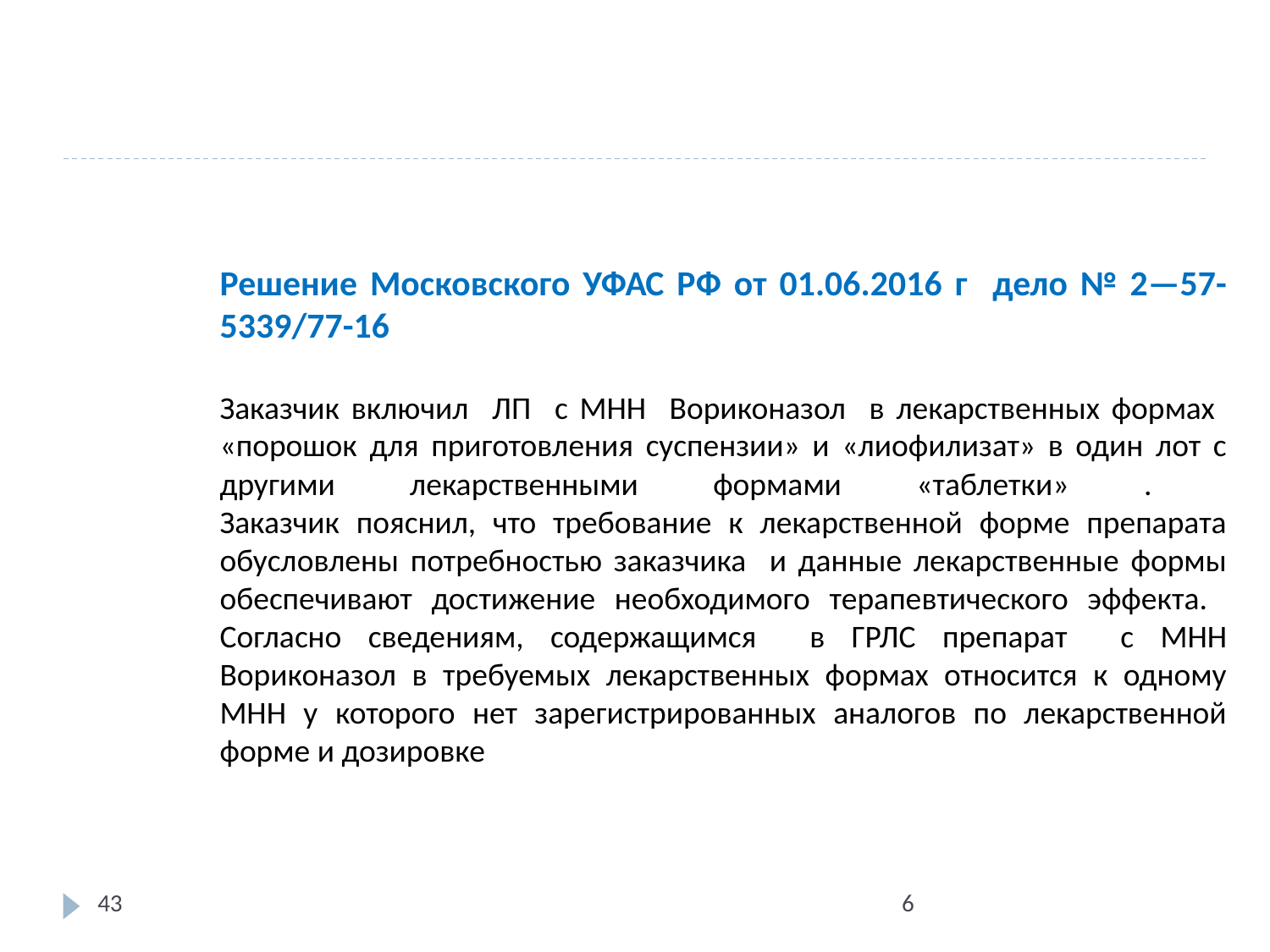

# Решение Московского УФАС РФ от 01.06.2016 г  дело № 2—57-5339/77-16 Заказчик включил  ЛП  с МНН  Вориконазол  в лекарственных формах  «порошок для приготовления суспензии» и «лиофилизат» в один лот с другими лекарственными формами «таблетки» . Заказчик пояснил, что требование к лекарственной форме препарата обусловлены потребностью заказчика  и данные лекарственные формы обеспечивают достижение необходимого терапевтического эффекта. Согласно сведениям, содержащимся  в ГРЛС препарат  с МНН Вориконазол в требуемых лекарственных формах относится к одному МНН у которого нет зарегистрированных аналогов по лекарственной форме и дозировке

43
6